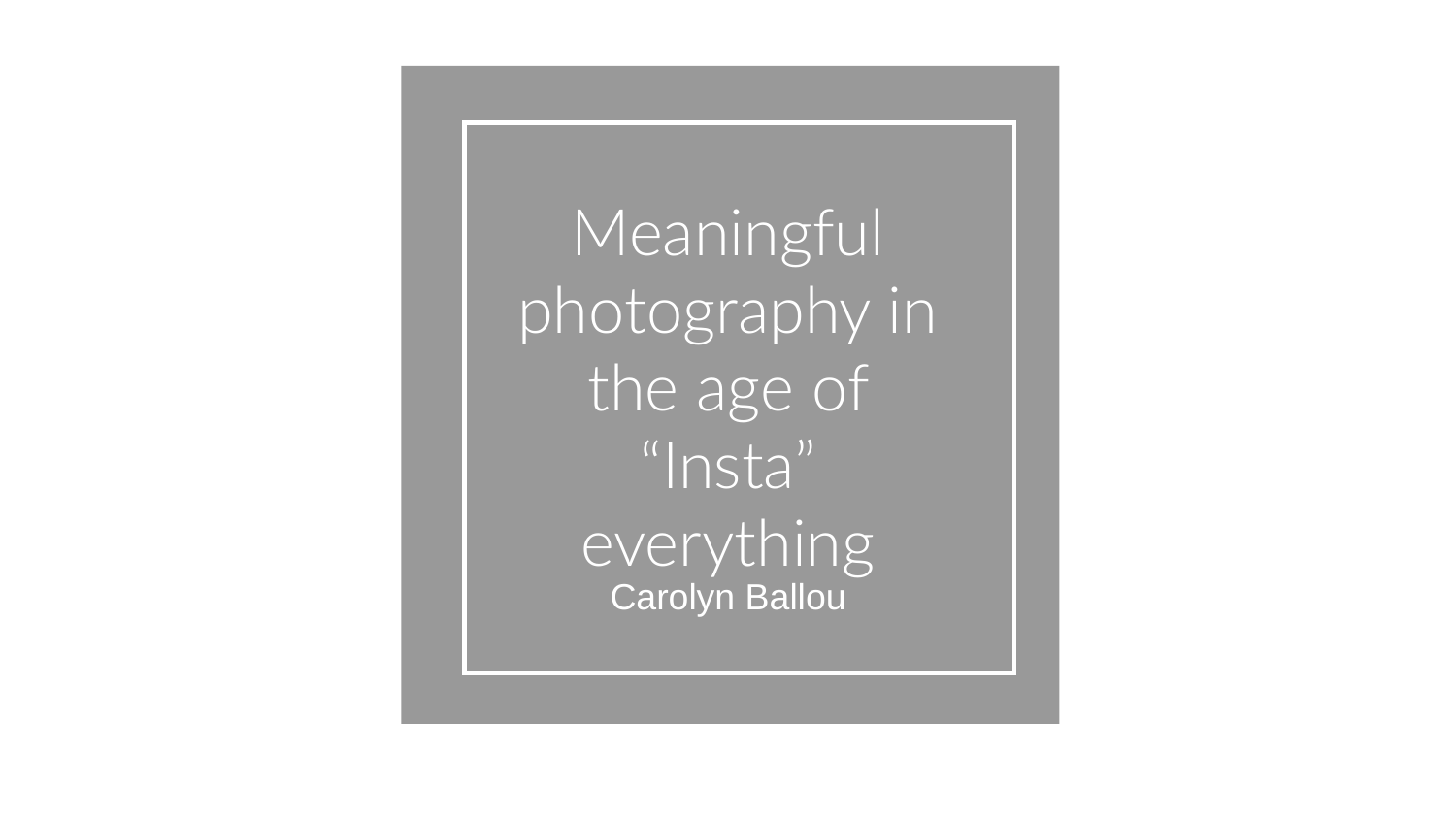

# Meaningful photography in the age of “Insta” everything
Carolyn Ballou